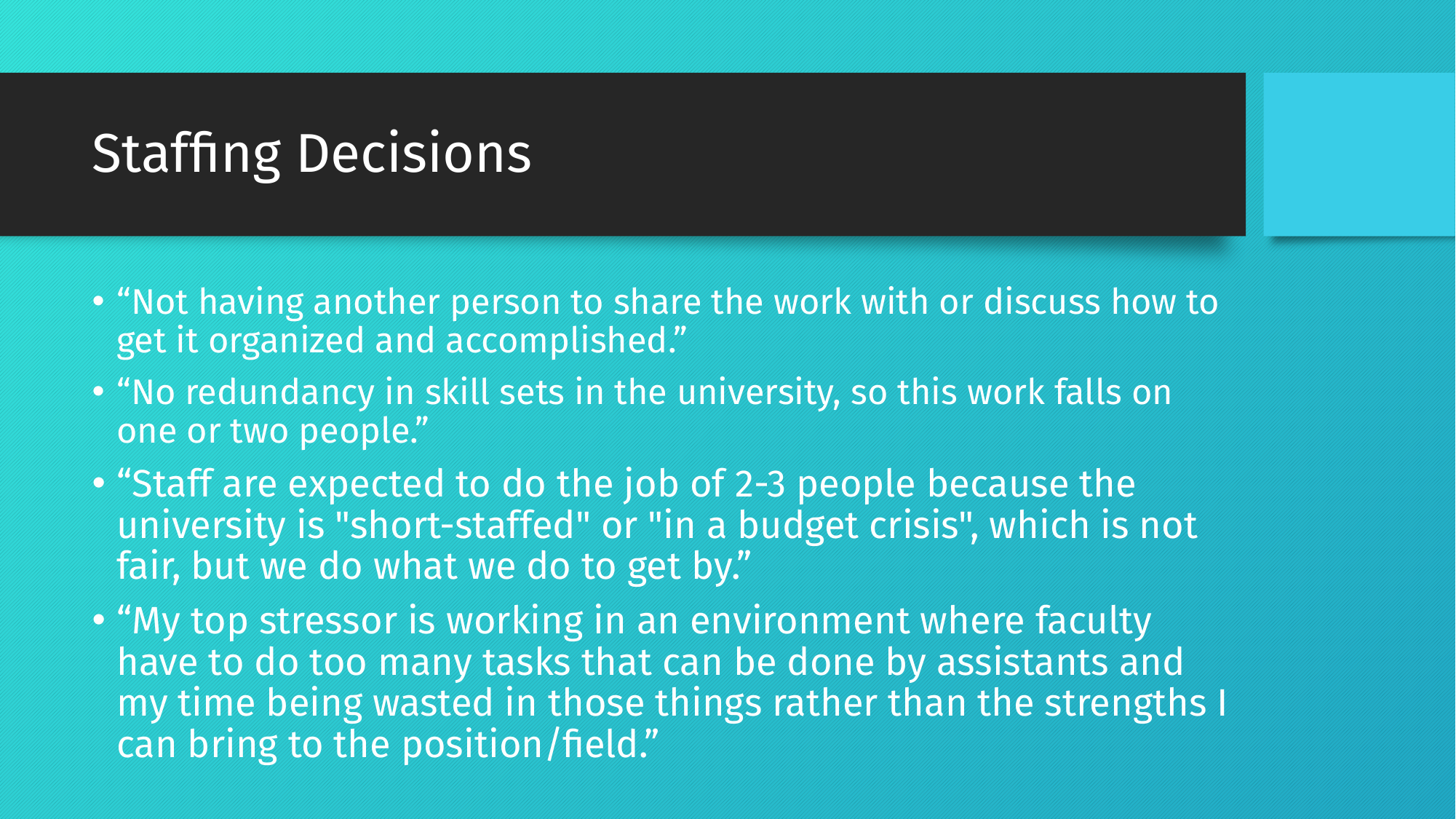

# Staffing Decisions
“Not having another person to share the work with or discuss how to get it organized and accomplished.”
“No redundancy in skill sets in the university, so this work falls on one or two people.”
“Staff are expected to do the job of 2-3 people because the university is "short-staffed" or "in a budget crisis", which is not fair, but we do what we do to get by.”
“My top stressor is working in an environment where faculty have to do too many tasks that can be done by assistants and my time being wasted in those things rather than the strengths I can bring to the position/field.”